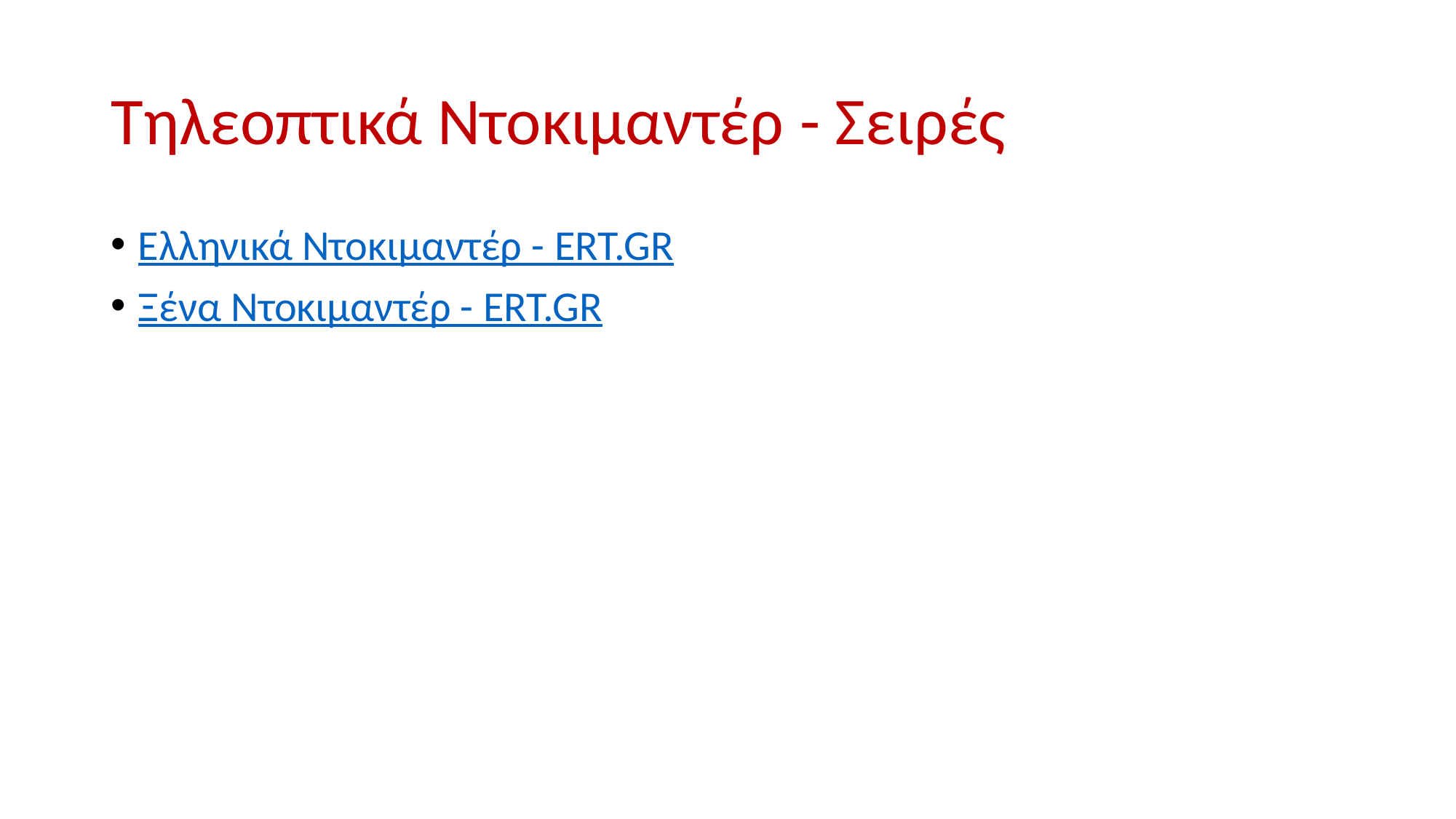

# Τηλεοπτικά Ντοκιμαντέρ - Σειρές
Ελληνικά Ντοκιμαντέρ - ERT.GR
Ξένα Ντοκιμαντέρ - ERT.GR